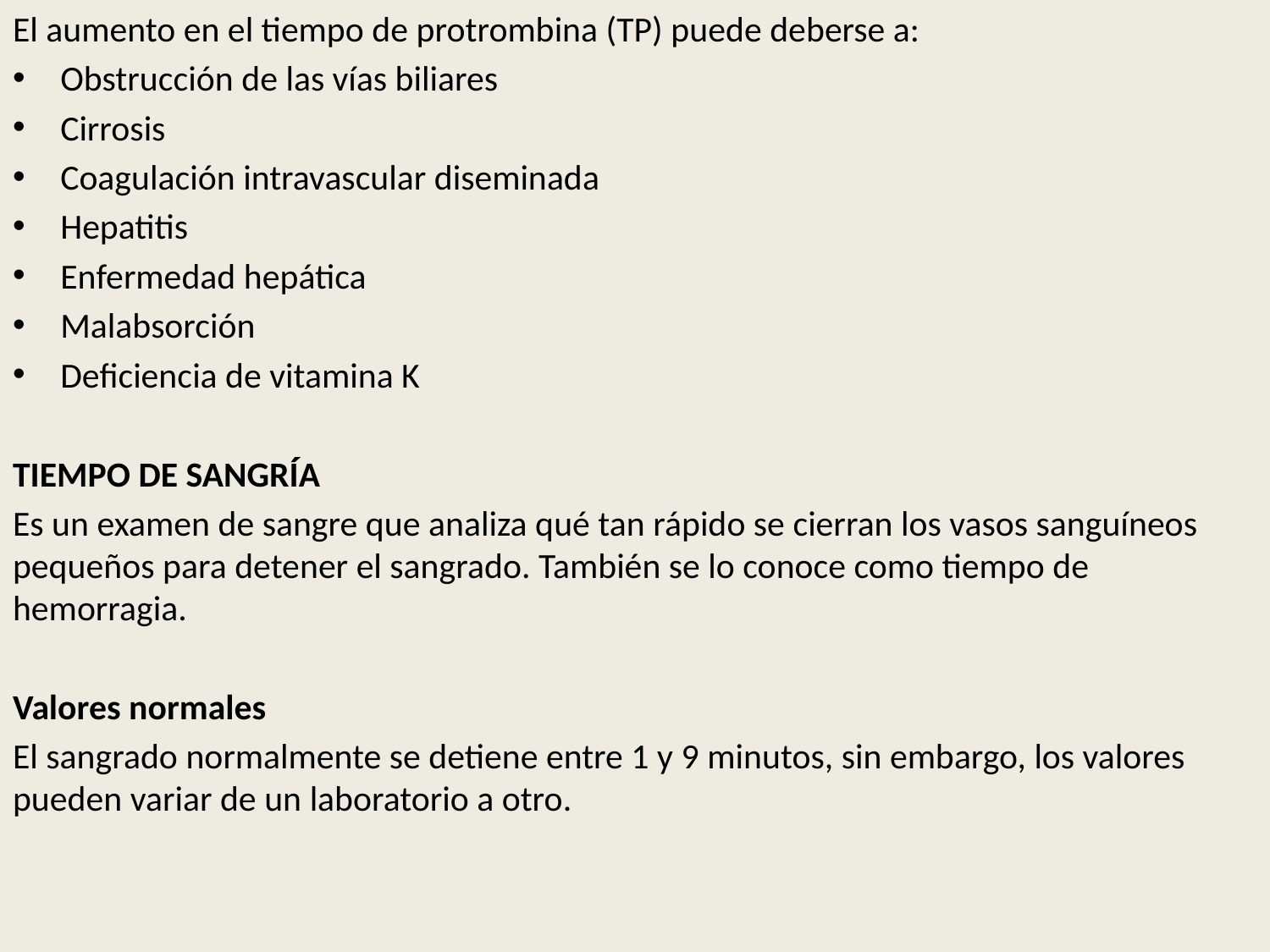

El aumento en el tiempo de protrombina (TP) puede deberse a:
Obstrucción de las vías biliares
Cirrosis
Coagulación intravascular diseminada
Hepatitis
Enfermedad hepática
Malabsorción
Deficiencia de vitamina K

TIEMPO DE SANGRÍA
Es un examen de sangre que analiza qué tan rápido se cierran los vasos sanguíneos pequeños para detener el sangrado. También se lo conoce como tiempo de hemorragia.

Valores normales
El sangrado normalmente se detiene entre 1 y 9 minutos, sin embargo, los valores pueden variar de un laboratorio a otro.